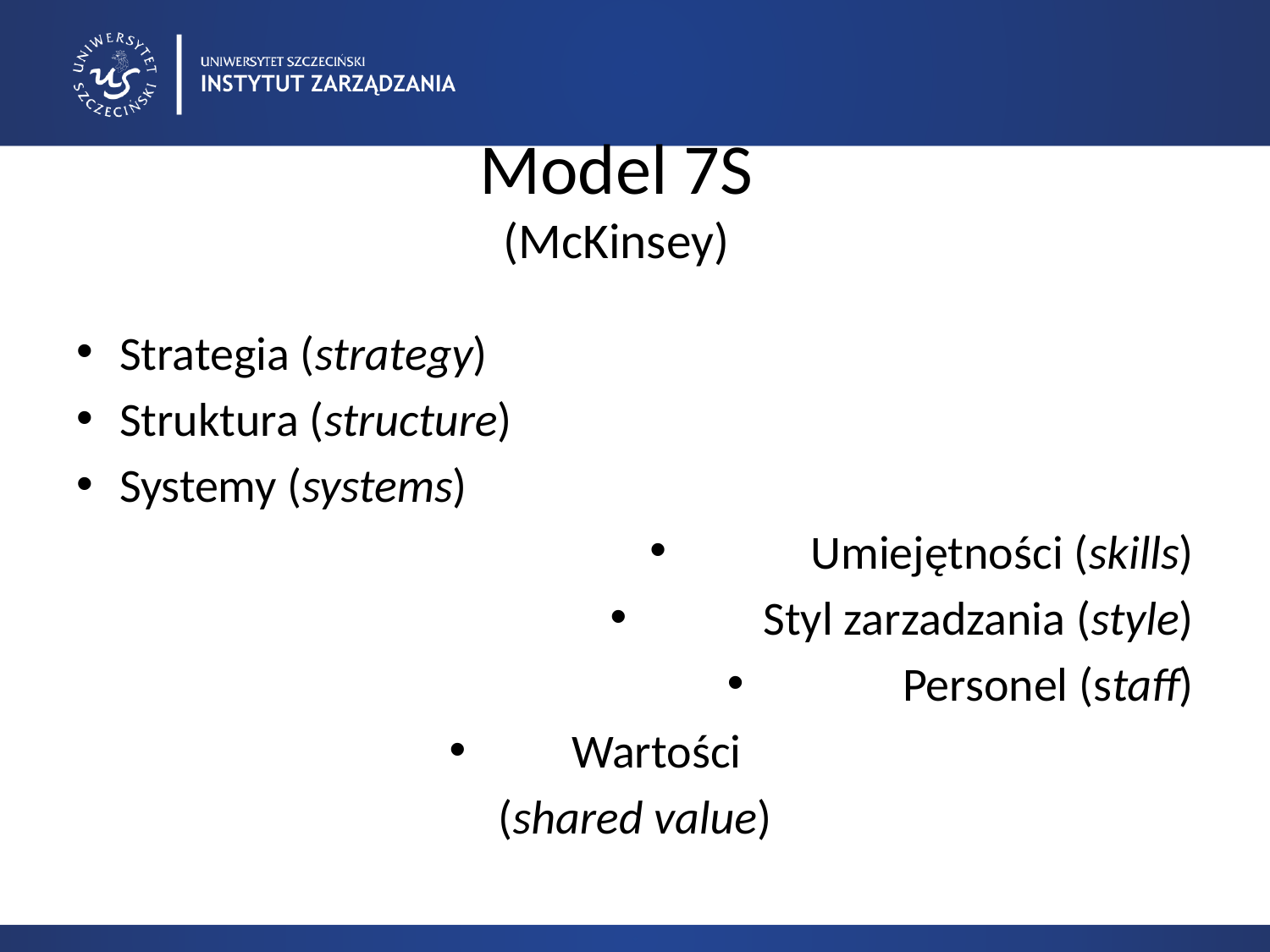

# Model 7S (McKinsey)
Strategia (strategy)
Struktura (structure)
Systemy (systems)
Umiejętności (skills)
Styl zarzadzania (style)
Personel (staff)
Wartości
(shared value)